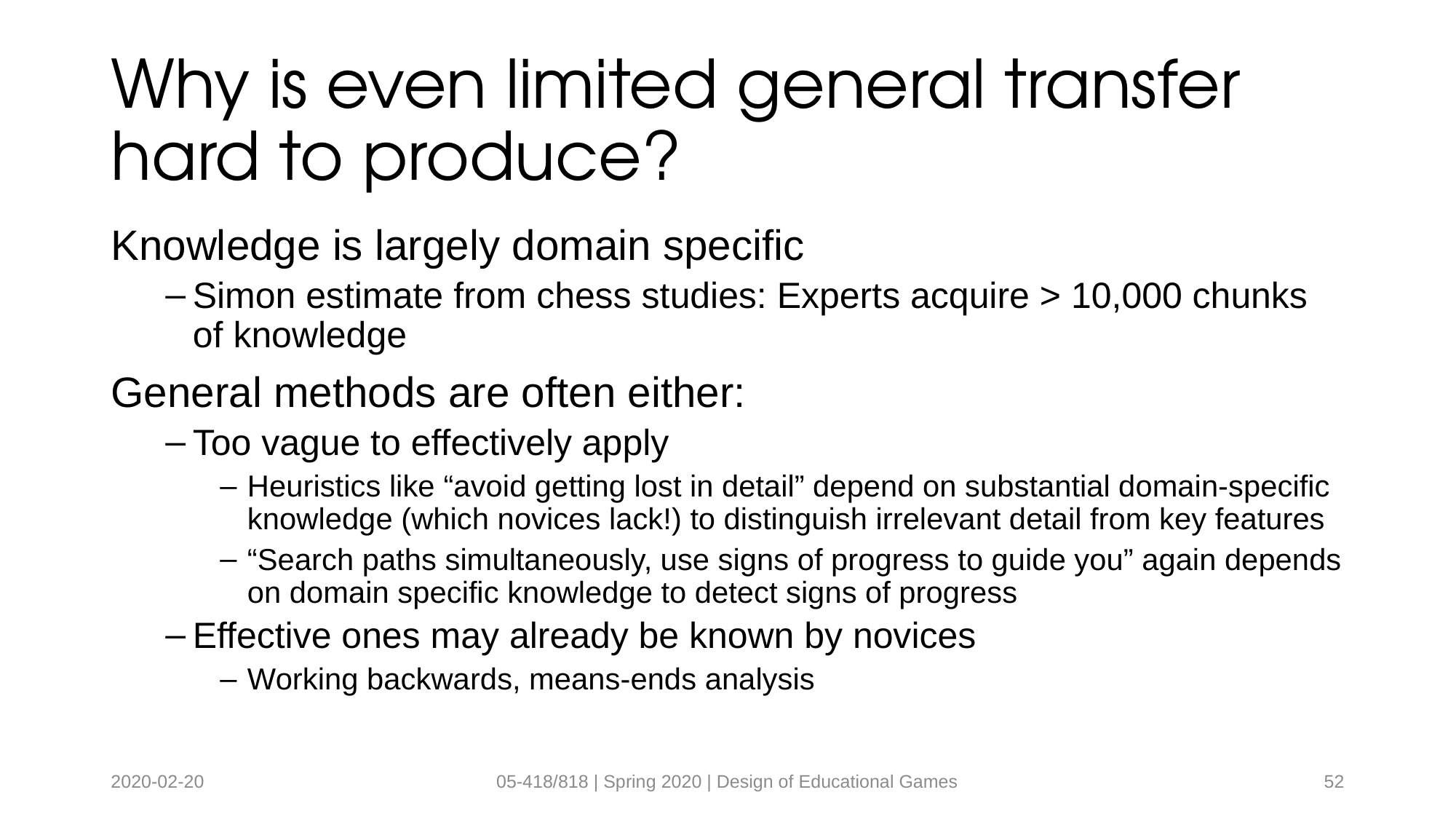

# Why is even limited general transfer hard to produce?
Knowledge is largely domain specific
Simon estimate from chess studies: Experts acquire > 10,000 chunks of knowledge
General methods are often either:
Too vague to effectively apply
Heuristics like “avoid getting lost in detail” depend on substantial domain-specific knowledge (which novices lack!) to distinguish irrelevant detail from key features
“Search paths simultaneously, use signs of progress to guide you” again depends on domain specific knowledge to detect signs of progress
Effective ones may already be known by novices
Working backwards, means-ends analysis

2020-02-20
05-418/818 | Spring 2020 | Design of Educational Games
52